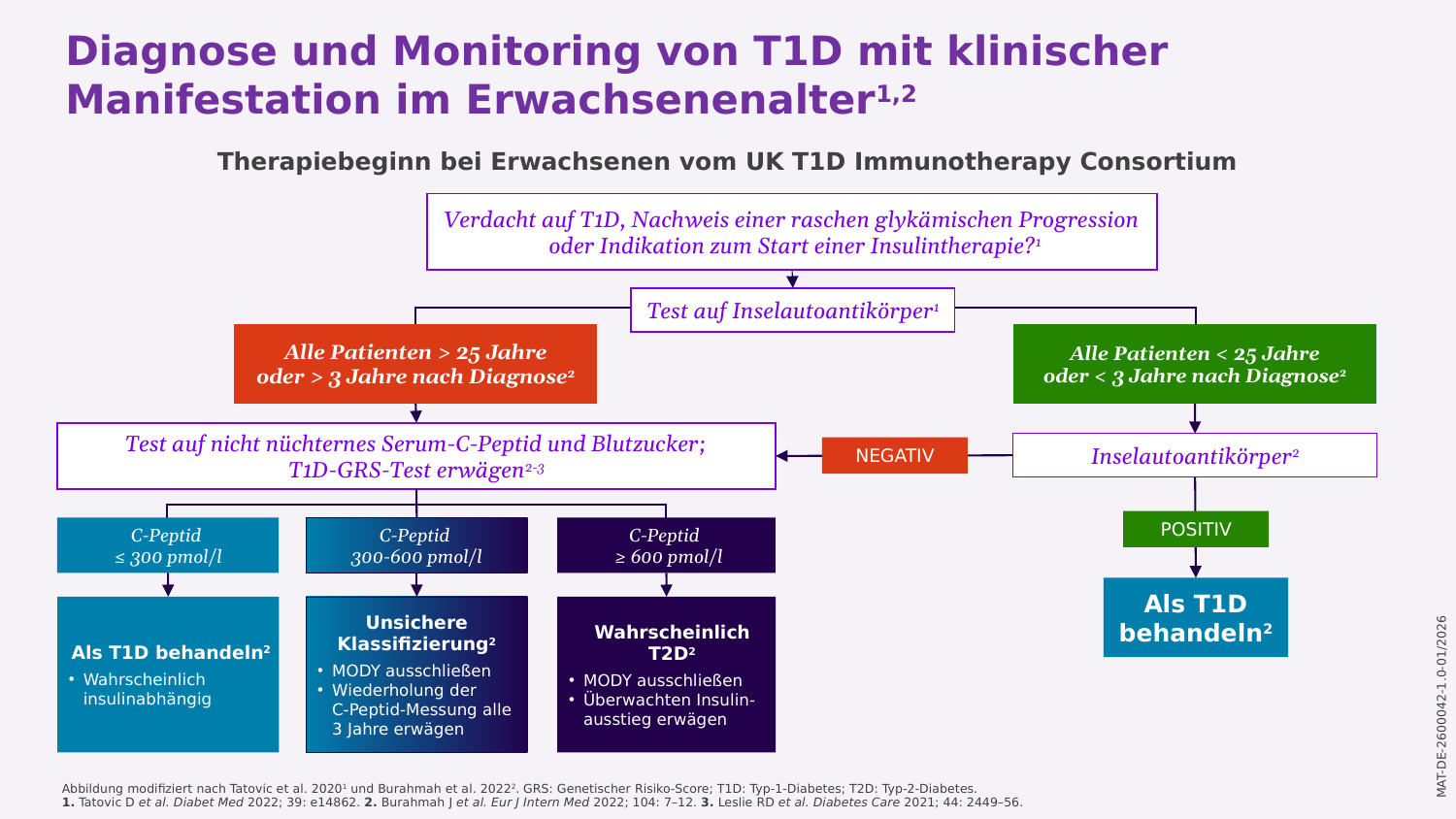

Diagnose und Monitoring von T1D mit klinischer Manifestation im Erwachsenenalter1,2
Therapiebeginn bei Erwachsenen vom UK T1D Immunotherapy Consortium
Verdacht auf T1D, Nachweis einer raschen glykämischen Progression
 oder Indikation zum Start einer Insulintherapie?1
Test auf Inselautoantikörper1

Alle Patienten > 25 Jahre
oder > 3 Jahre nach Diagnose2
Alle Patienten < 25 Jahre
oder < 3 Jahre nach Diagnose2
Test auf nicht nüchternes Serum-C-Peptid und Blutzucker;
T1D-GRS-Test erwägen2-3
Inselautoantikörper2
NEGATIV

POSITIV
C-Peptid
≤ 300 pmol/l
C-Peptid
300-600 pmol/l
C-Peptid
 ≥ 600 pmol/l
Als T1D behandeln2
Als T1D behandeln2
Wahrscheinlich insulinabhängig
Unsichere Klassifizierung2
MODY ausschließen
Wiederholung der
C-Peptid-Messung alle 3 Jahre erwägen
Wahrscheinlich T2D2
MODY ausschließen
Überwachten Insulin-ausstieg erwägen

Abbildung modifiziert nach Tatovic et al. 20201 und Burahmah et al. 20222. GRS: Genetischer Risiko-Score; T1D: Typ-1-Diabetes; T2D: Typ-2-Diabetes.
1. Tatovic D et al. Diabet Med 2022; 39: e14862. 2. Burahmah J et al. Eur J Intern Med 2022; 104: 7–12. 3. Leslie RD et al. Diabetes Care 2021; 44: 2449–56.